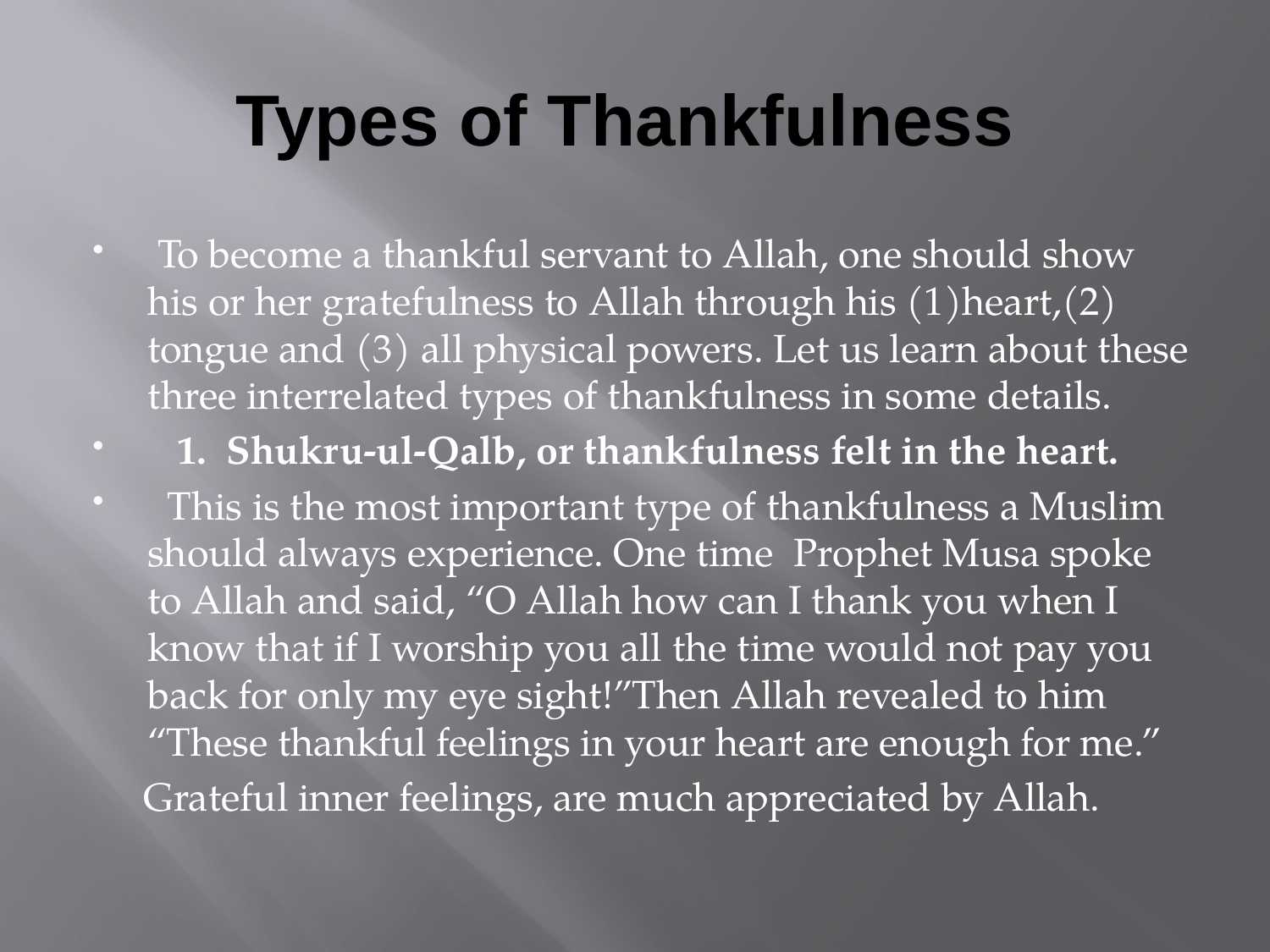

# Types of Thankfulness
 To become a thankful servant to Allah, one should show his or her gratefulness to Allah through his (1)heart,(2) tongue and (3) all physical powers. Let us learn about these three interrelated types of thankfulness in some details.
   1.  Shukru-ul-Qalb, or thankfulness felt in the heart.
  This is the most important type of thankfulness a Muslim should always experience. One time  Prophet Musa spoke to Allah and said, “O Allah how can I thank you when I know that if I worship you all the time would not pay you back for only my eye sight!”Then Allah revealed to him “These thankful feelings in your heart are enough for me.”
     Grateful inner feelings, are much appreciated by Allah.